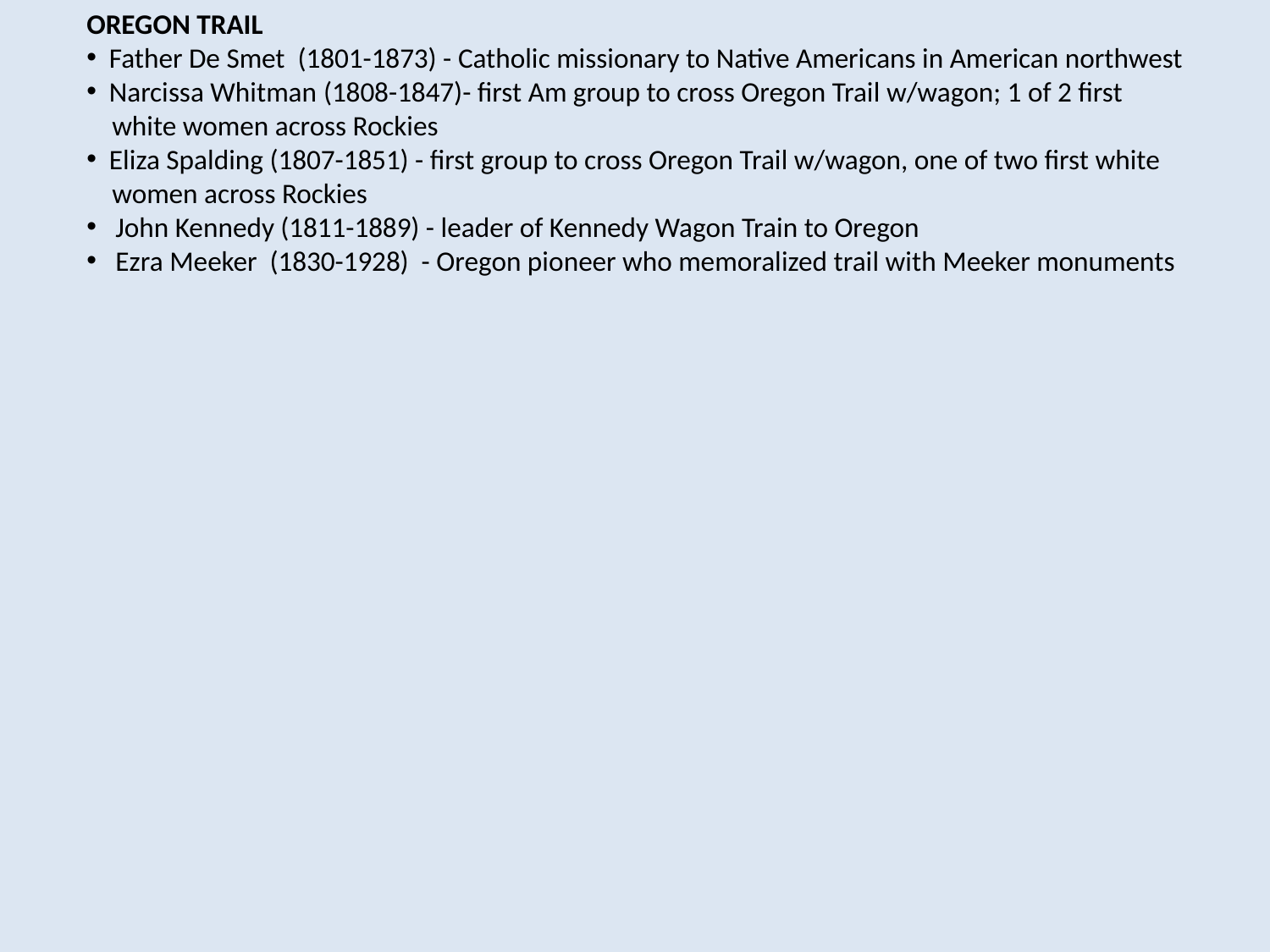

OREGON TRAIL
  Father De Smet  (1801-1873) - Catholic missionary to Native Americans in American northwest
  Narcissa Whitman (1808-1847)- first Am group to cross Oregon Trail w/wagon; 1 of 2 first
    white women across Rockies
  Eliza Spalding (1807-1851) - first group to cross Oregon Trail w/wagon, one of two first white
    women across Rockies
   John Kennedy (1811-1889) - leader of Kennedy Wagon Train to Oregon
   Ezra Meeker  (1830-1928)  - Oregon pioneer who memoralized trail with Meeker monuments